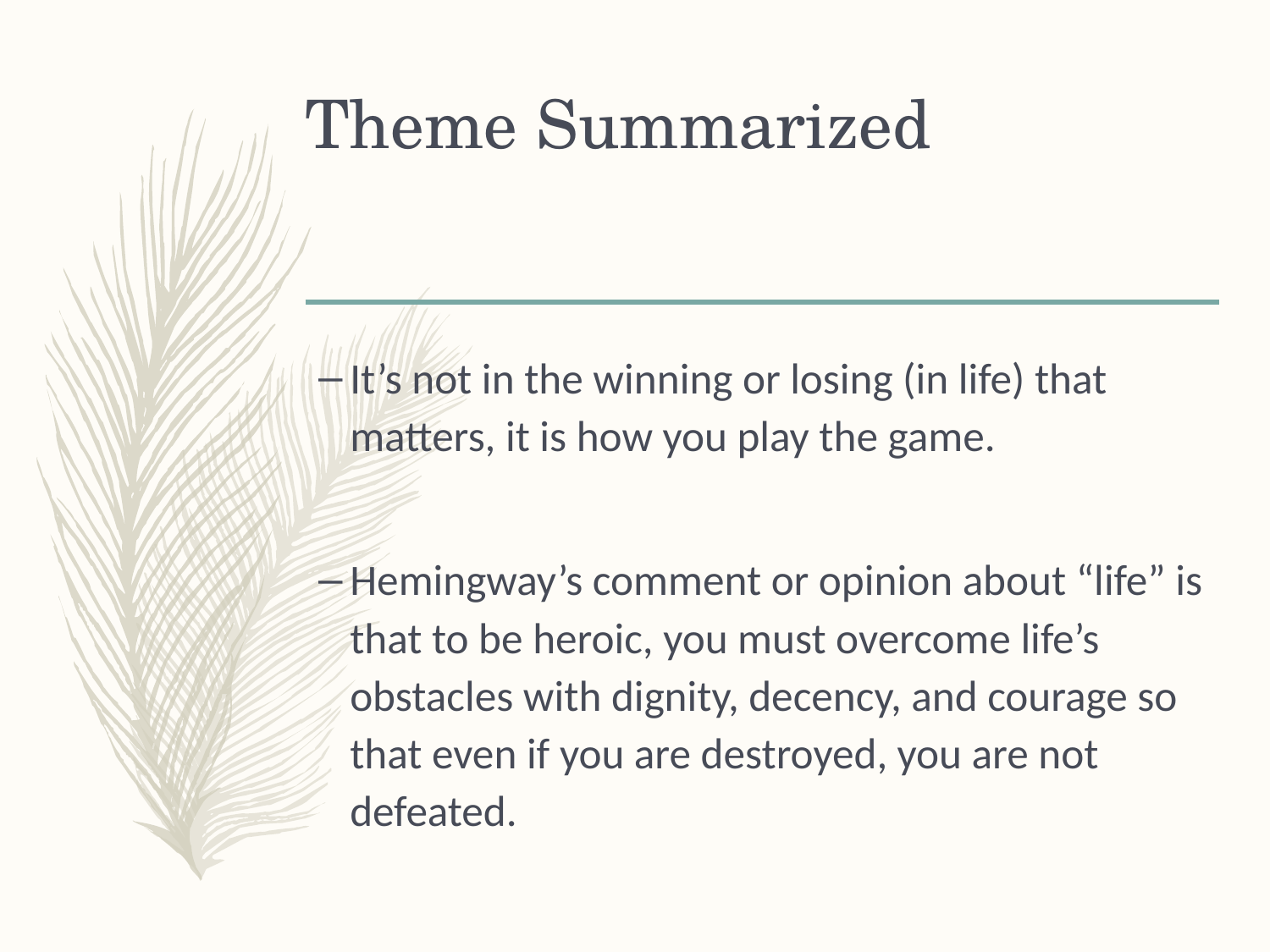

# Theme Summarized
It’s not in the winning or losing (in life) that matters, it is how you play the game.

Hemingway’s comment or opinion about “life” is that to be heroic, you must overcome life’s obstacles with dignity, decency, and courage so that even if you are destroyed, you are not defeated.